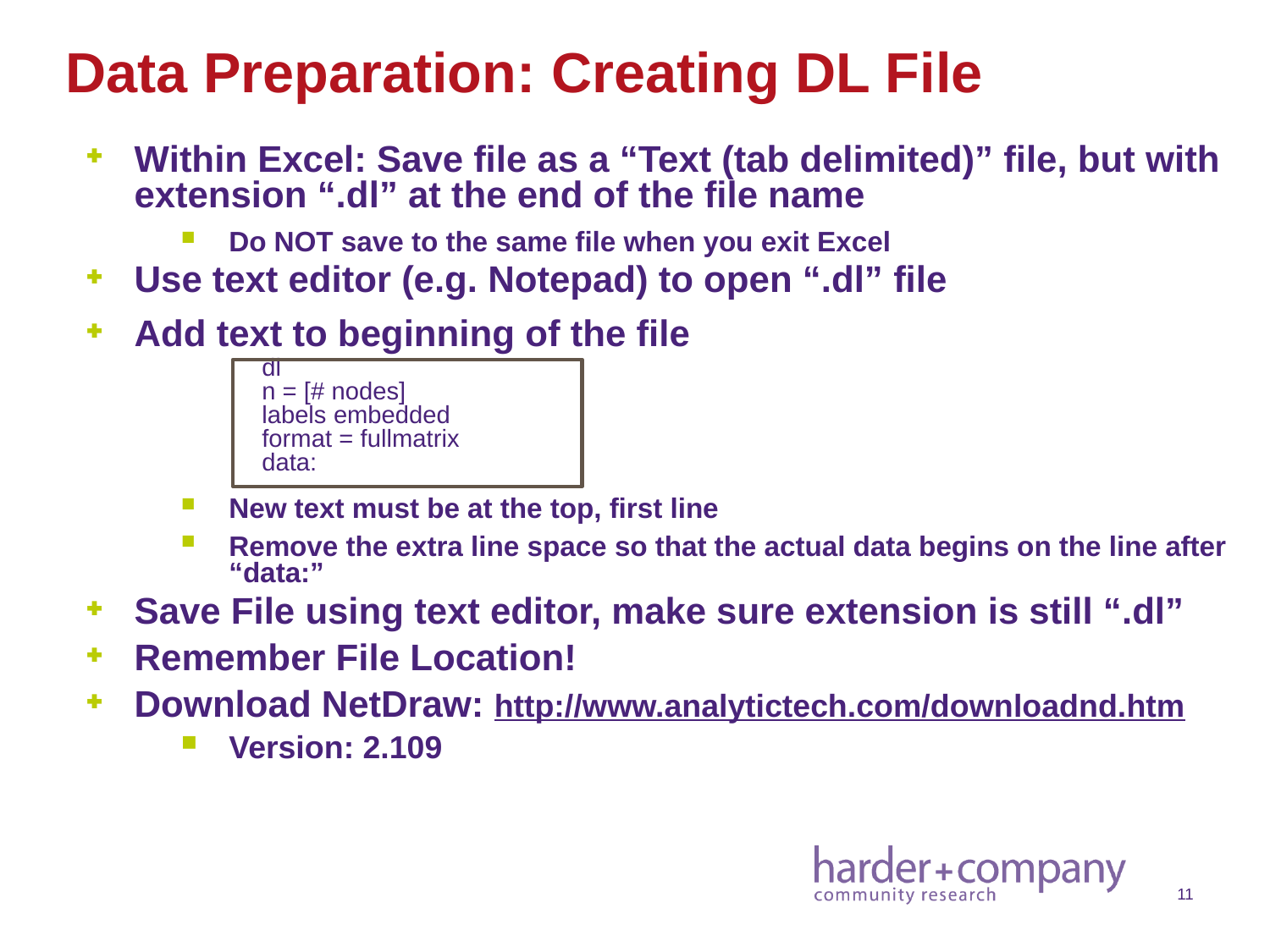

# Data Preparation: Creating DL File
Within Excel: Save file as a “Text (tab delimited)” file, but with extension “.dl” at the end of the file name
Do NOT save to the same file when you exit Excel
Use text editor (e.g. Notepad) to open “.dl” file
Add text to beginning of the file
dl
n = [# nodes]
labels embedded
format = fullmatrix
data:
New text must be at the top, first line
Remove the extra line space so that the actual data begins on the line after “data:”
Save File using text editor, make sure extension is still “.dl”
Remember File Location!
Download NetDraw: http://www.analytictech.com/downloadnd.htm
Version: 2.109

11